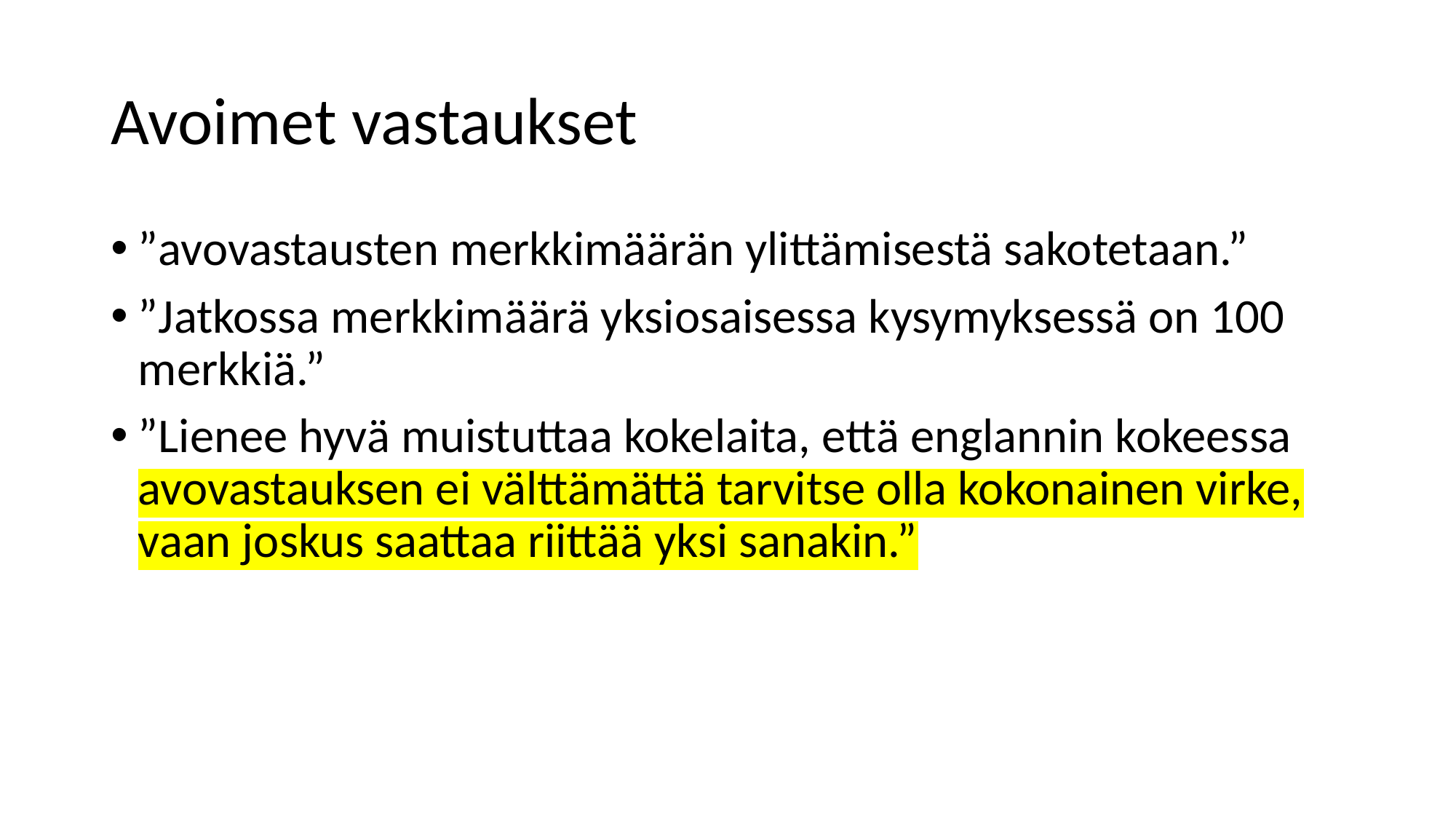

# Avoimet vastaukset
”avovastausten merkkimäärän ylittämisestä sakotetaan.”
”Jatkossa merkkimäärä yksiosaisessa kysymyksessä on 100 merkkiä.”
”Lienee hyvä muistuttaa kokelaita, että englannin kokeessa avovastauksen ei välttämättä tarvitse olla kokonainen virke, vaan joskus saattaa riittää yksi sanakin.”